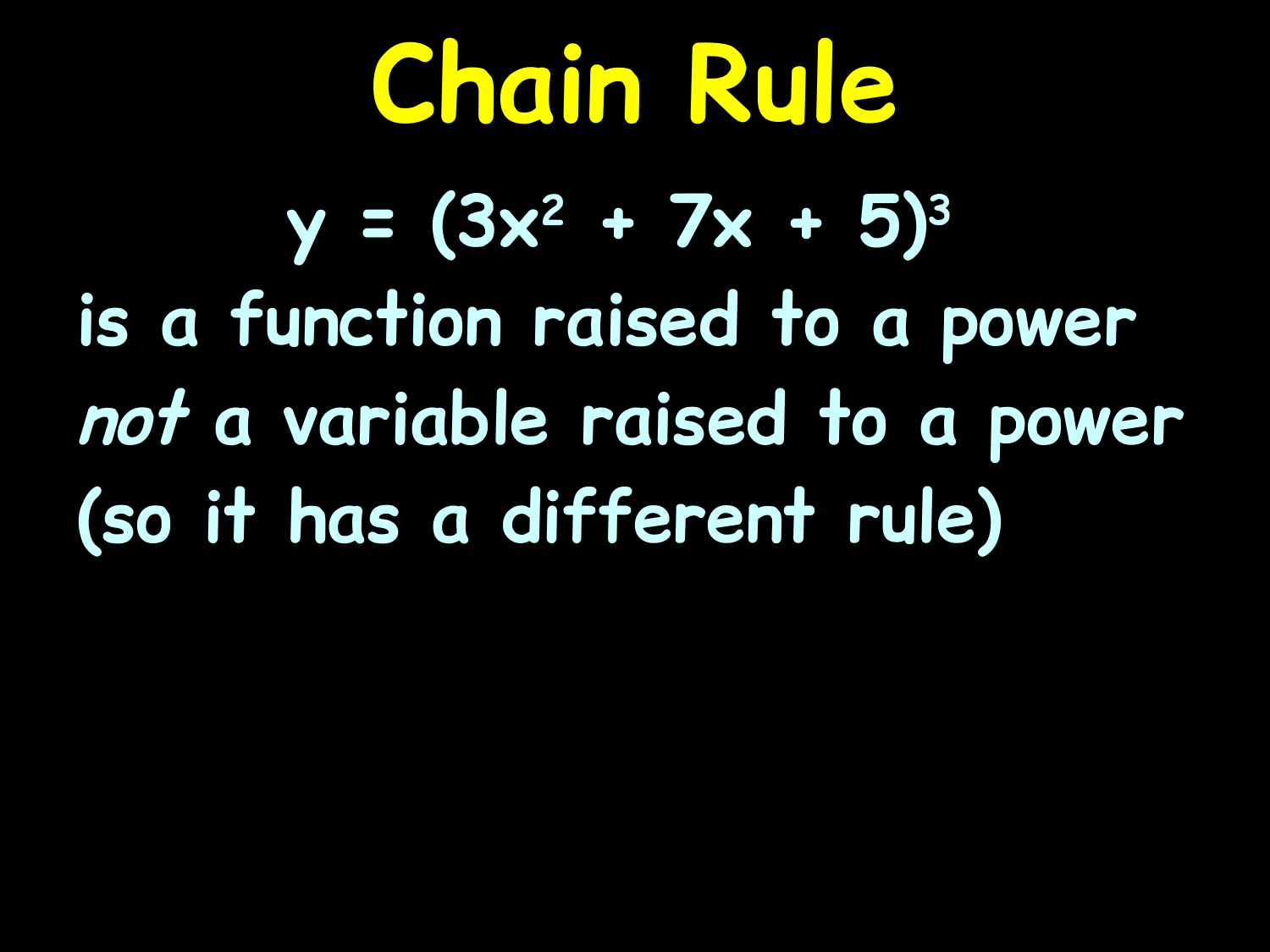

# Chain Rule
y = (3x2 + 7x + 5)3
is a function raised to a power
not a variable raised to a power
(so it has a different rule)